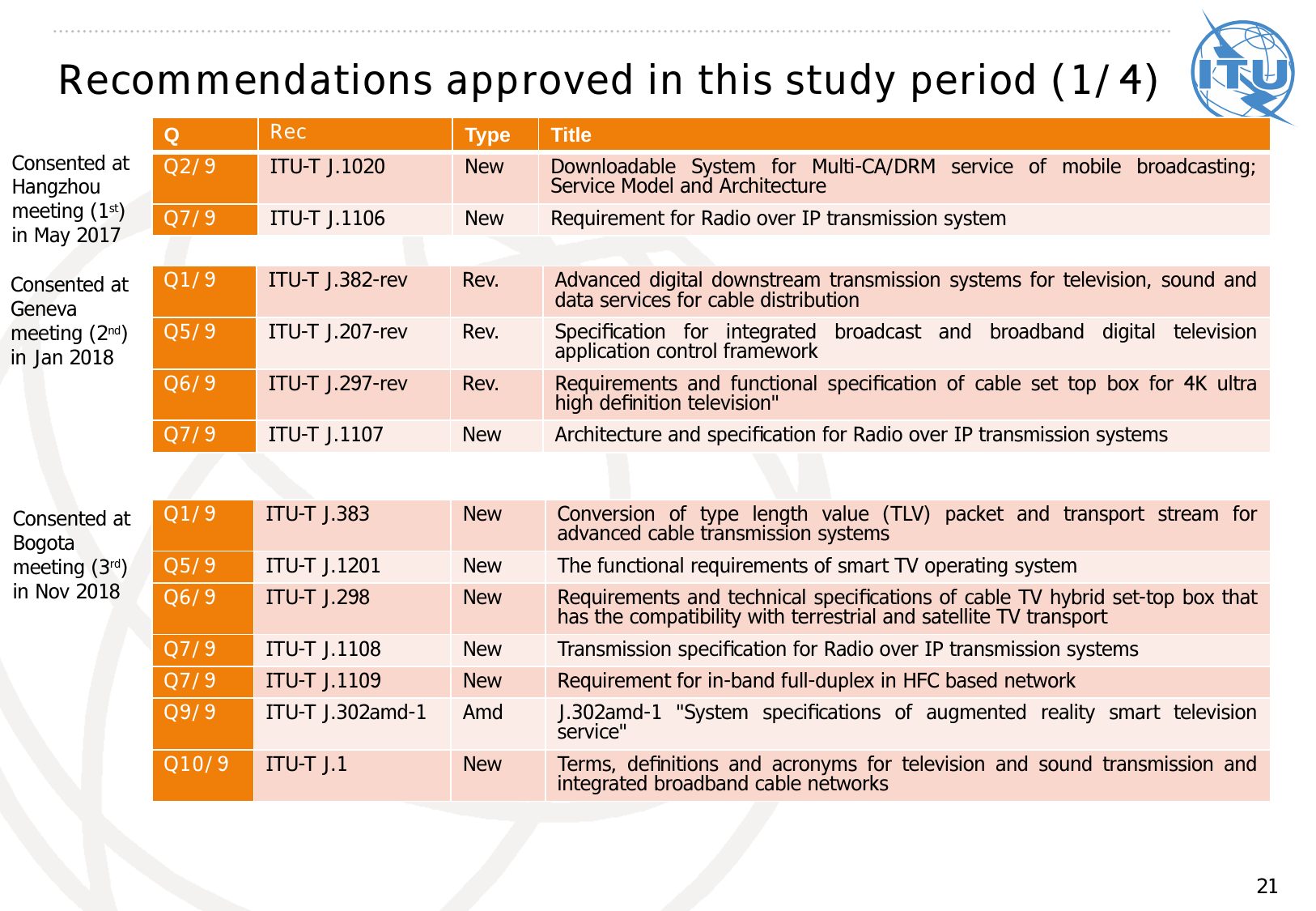

# Recommendations approved in this study period (1/4)
| Q | Rec | Type | Title |
| --- | --- | --- | --- |
| Q2/9 | ITU-T J.1020 | New | Downloadable System for Multi-CA/DRM service of mobile broadcasting; Service Model and Architecture |
| Q7/9 | ITU-T J.1106 | New | Requirement for Radio over IP transmission system |
Consented at
Hangzhou
meeting (1st) in May 2017
Consented at
Geneva
meeting (2nd)
in Jan 2018
| Q1/9 | ITU-T J.382-rev | Rev. | Advanced digital downstream transmission systems for television, sound and data services for cable distribution |
| --- | --- | --- | --- |
| Q5/9 | ITU-T J.207-rev | Rev. | Specification for integrated broadcast and broadband digital television application control framework |
| Q6/9 | ITU-T J.297-rev | Rev. | Requirements and functional specification of cable set top box for 4K ultra high definition television" |
| Q7/9 | ITU-T J.1107 | New | Architecture and specification for Radio over IP transmission systems |
Consented at
Bogota
meeting (3rd)
in Nov 2018
| Q1/9 | ITU-T J.383 | New | Conversion of type length value (TLV) packet and transport stream for advanced cable transmission systems |
| --- | --- | --- | --- |
| Q5/9 | ITU-T J.1201 | New | The functional requirements of smart TV operating system |
| Q6/9 | ITU-T J.298 | New | Requirements and technical specifications of cable TV hybrid set-top box that has the compatibility with terrestrial and satellite TV transport |
| Q7/9 | ITU-T J.1108 | New | Transmission specification for Radio over IP transmission systems |
| Q7/9 | ITU-T J.1109 | New | Requirement for in-band full-duplex in HFC based network |
| Q9/9 | ITU-T J.302amd-1 | Amd | J.302amd-1 "System specifications of augmented reality smart television service" |
| Q10/9 | ITU-T J.1 | New | Terms, definitions and acronyms for television and sound transmission and integrated broadband cable networks |
21